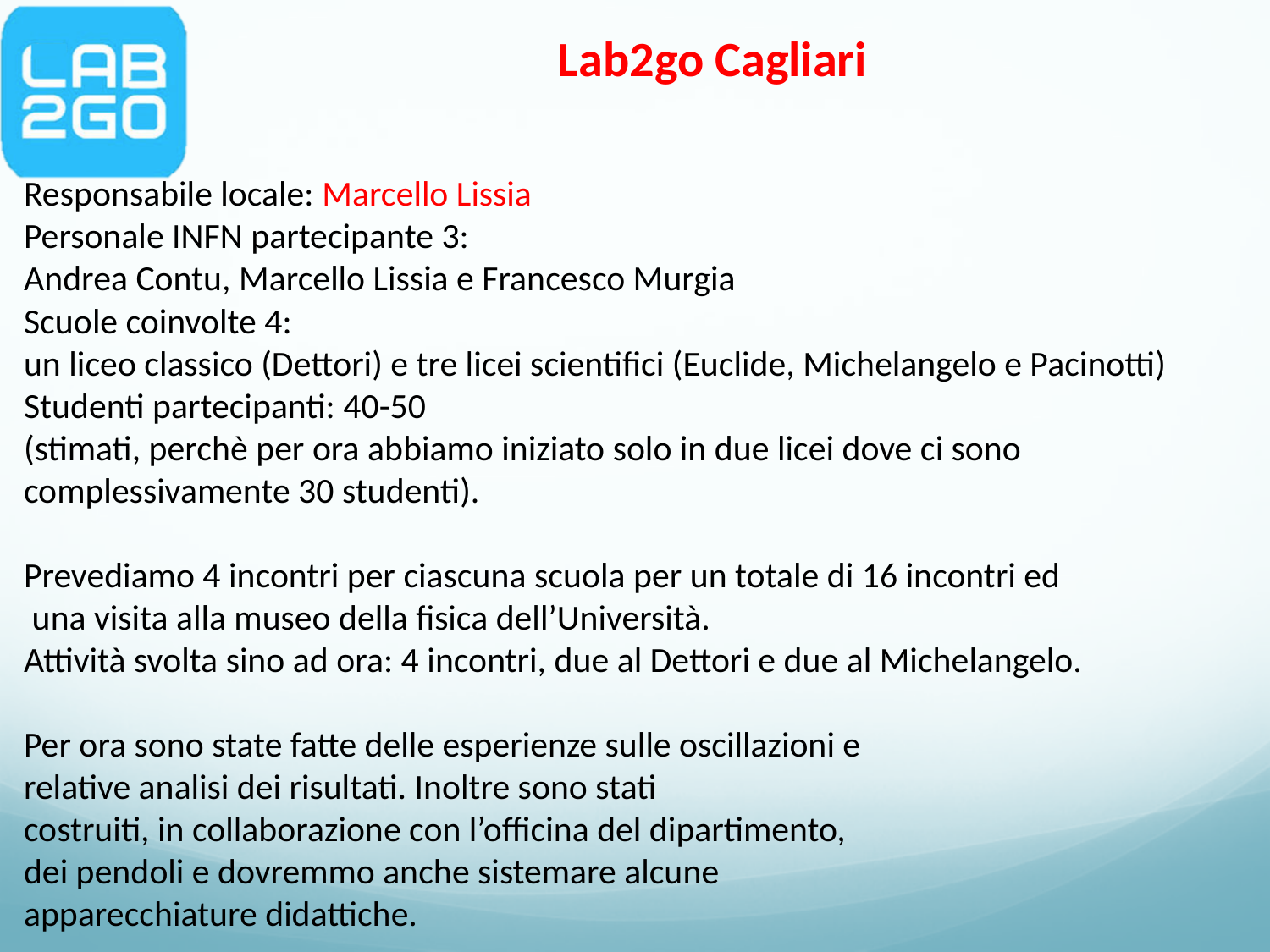

Lab2go Cagliari

Responsabile locale: Marcello Lissia
Personale INFN partecipante 3:
Andrea Contu, Marcello Lissia e Francesco Murgia
Scuole coinvolte 4:
un liceo classico (Dettori) e tre licei scientifici (Euclide, Michelangelo e Pacinotti)
Studenti partecipanti: 40-50
(stimati, perchè per ora abbiamo iniziato solo in due licei dove ci sono
complessivamente 30 studenti).

Prevediamo 4 incontri per ciascuna scuola per un totale di 16 incontri ed
 una visita alla museo della fisica dell’Università.
Attività svolta sino ad ora: 4 incontri, due al Dettori e due al Michelangelo.

Per ora sono state fatte delle esperienze sulle oscillazioni e
relative analisi dei risultati. Inoltre sono stati
costruiti, in collaborazione con l’officina del dipartimento,
dei pendoli e dovremmo anche sistemare alcune
apparecchiature didattiche.